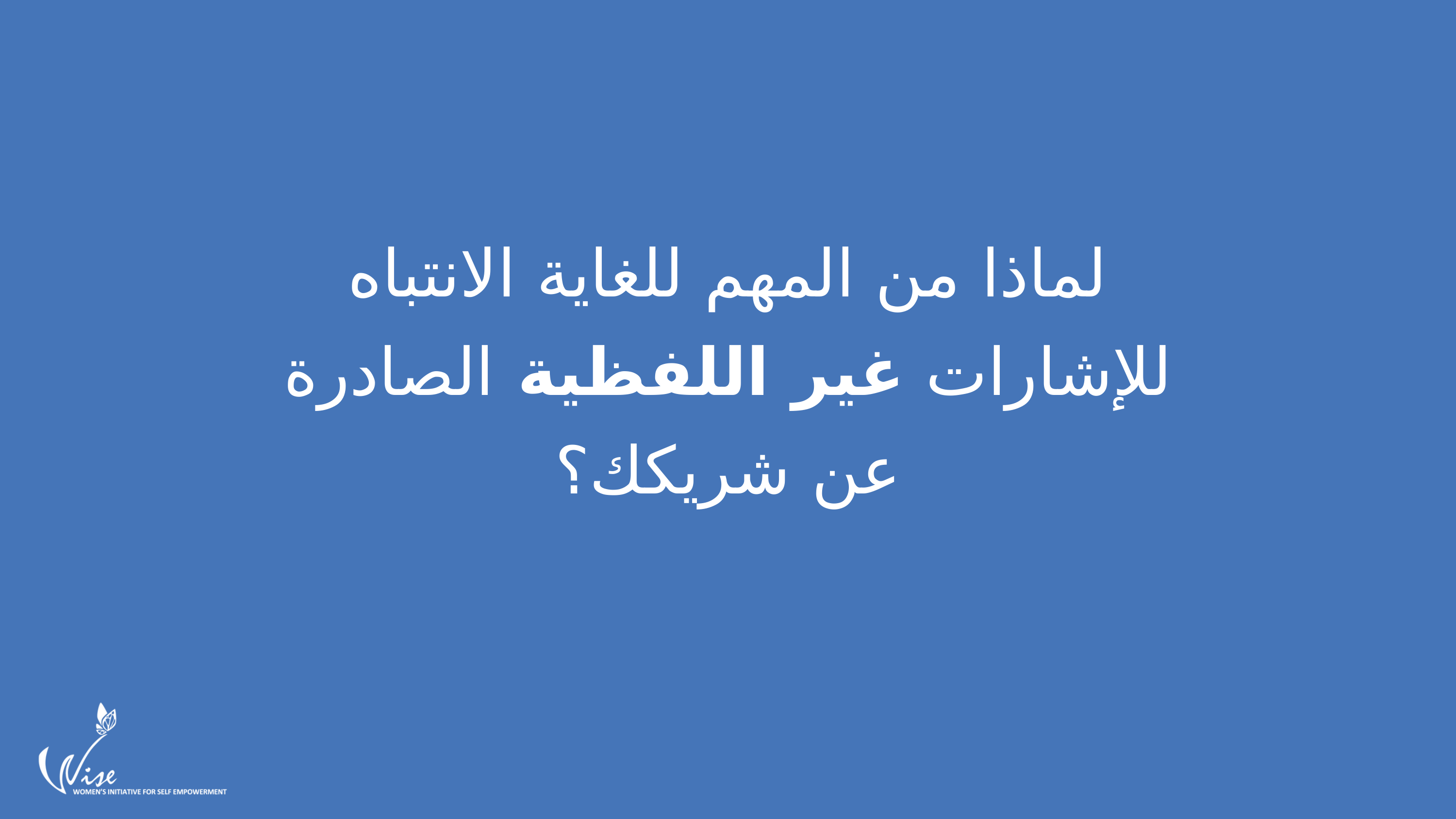

لماذا من المهم للغاية الانتباه للإشارات غير اللفظية الصادرة عن شريكك؟